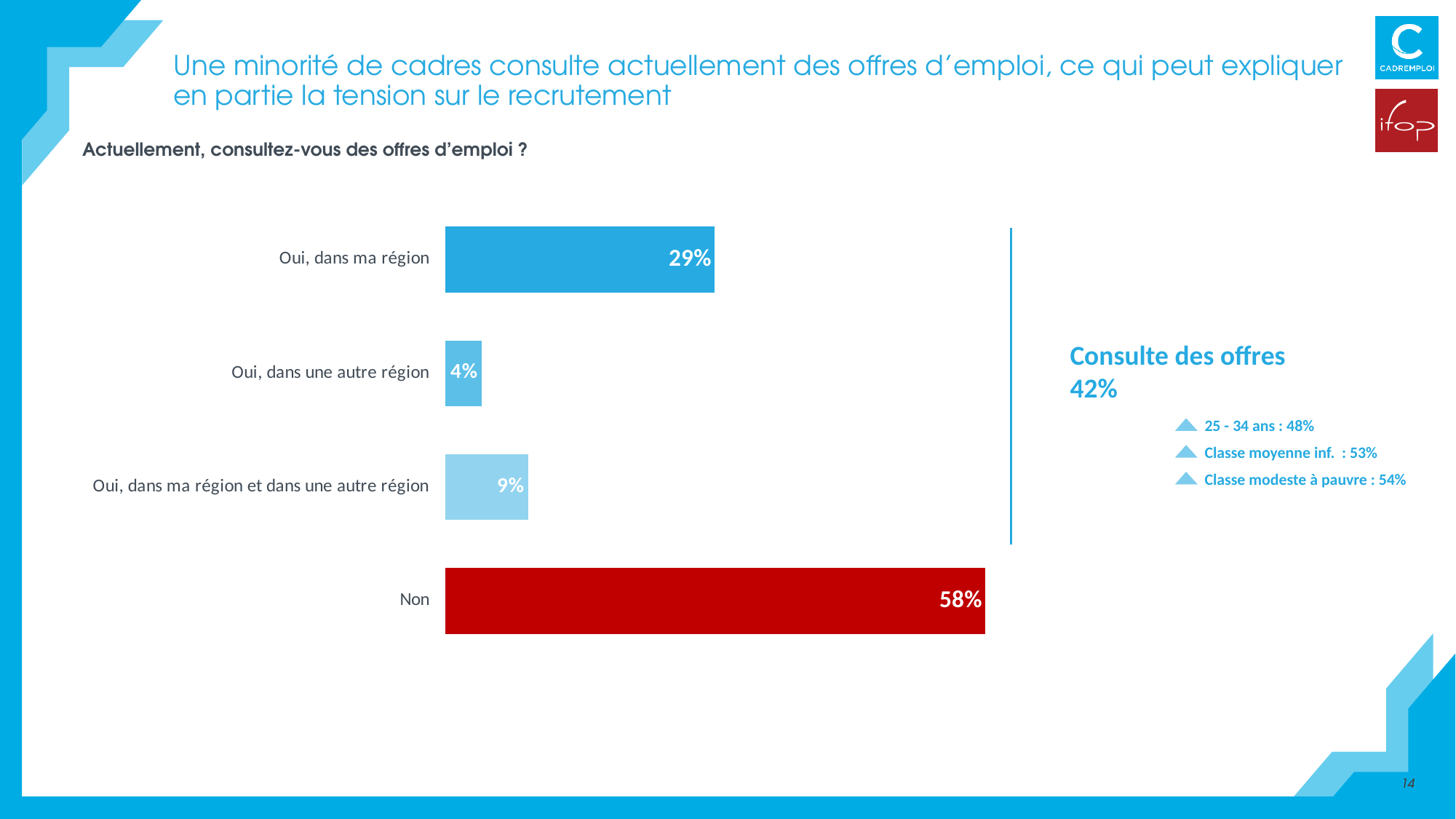

# Une minorité de cadres consulte actuellement des offres d’emploi, ce qui peut expliquer en partie la tension sur le recrutement
Actuellement, consultez-vous des offres d’emploi ?

### Chart

| Category | Colonne2 |
|---|---|
| Oui, dans ma région  | 0.29 |
| Oui, dans une autre région  | 0.04 |
| Oui, dans ma région et dans une autre région  | 0.09 |
| Non  | 0.58 |
Consulte des offres
42%
25 - 34 ans : 48%

Classe moyenne inf.  : 53%

Classe modeste à pauvre : 54%

14
14